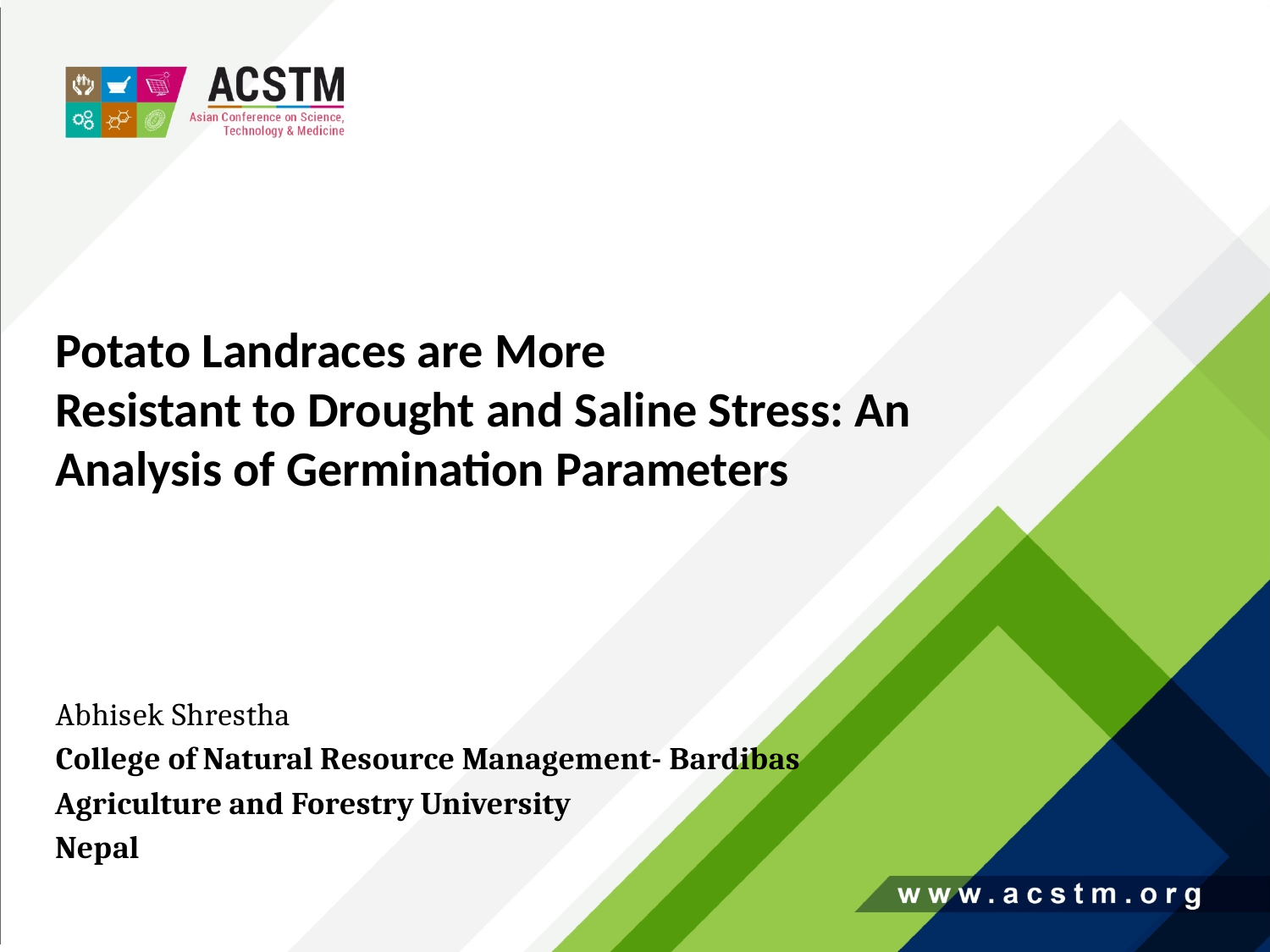

Potato Landraces are More Resistant to Drought and Saline Stress: An Analysis of Germination Parameters
Abhisek Shrestha
College of Natural Resource Management- Bardibas
Agriculture and Forestry University
Nepal